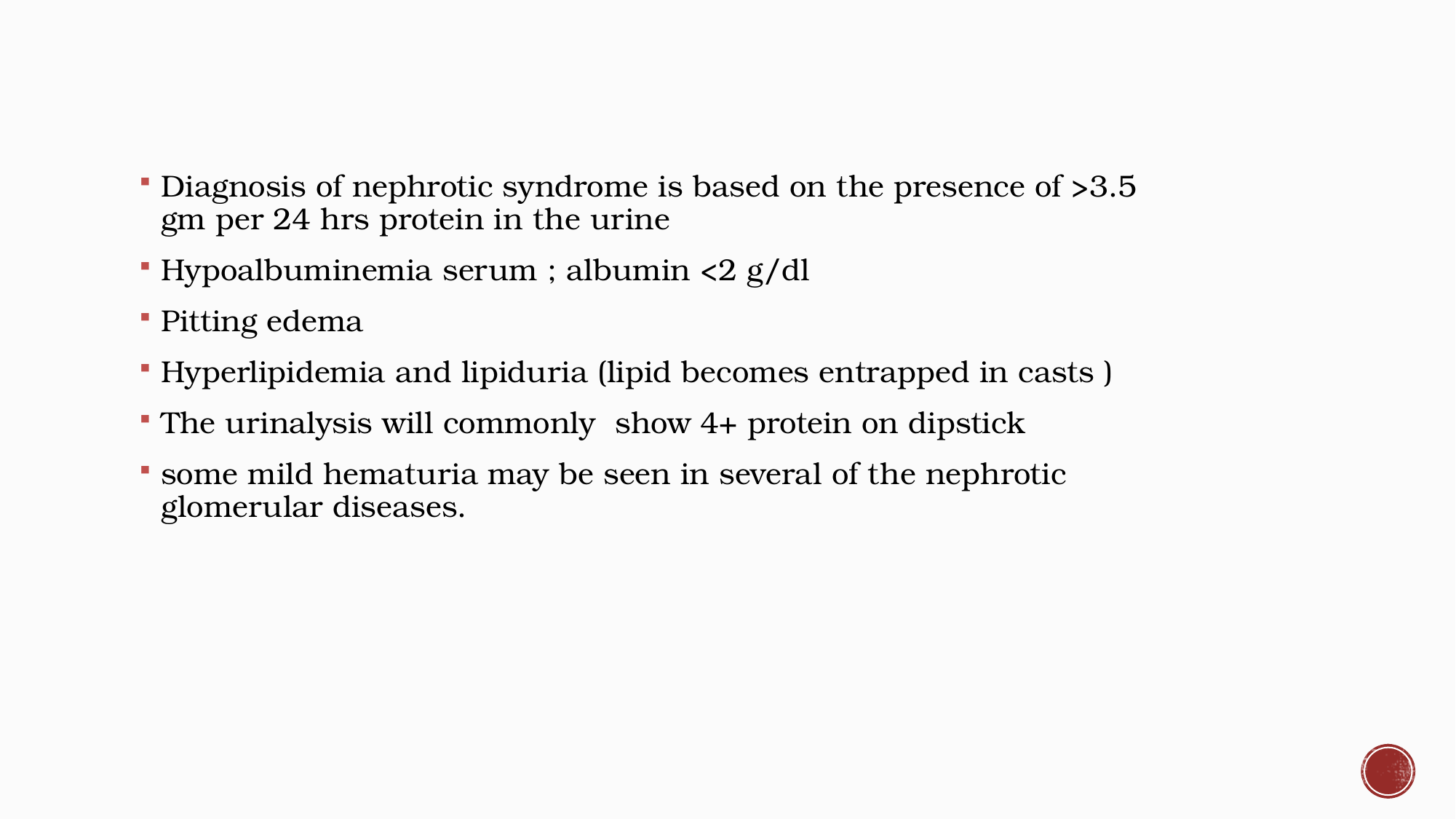

Diagnosis of nephrotic syndrome is based on the presence of >3.5 gm per 24 hrs protein in the urine
Hypoalbuminemia serum ; albumin <2 g/dl
Pitting edema
Hyperlipidemia and lipiduria (lipid becomes entrapped in casts )
The urinalysis will commonly  show 4+ protein on dipstick
some mild hematuria may be seen in several of the nephrotic glomerular diseases.